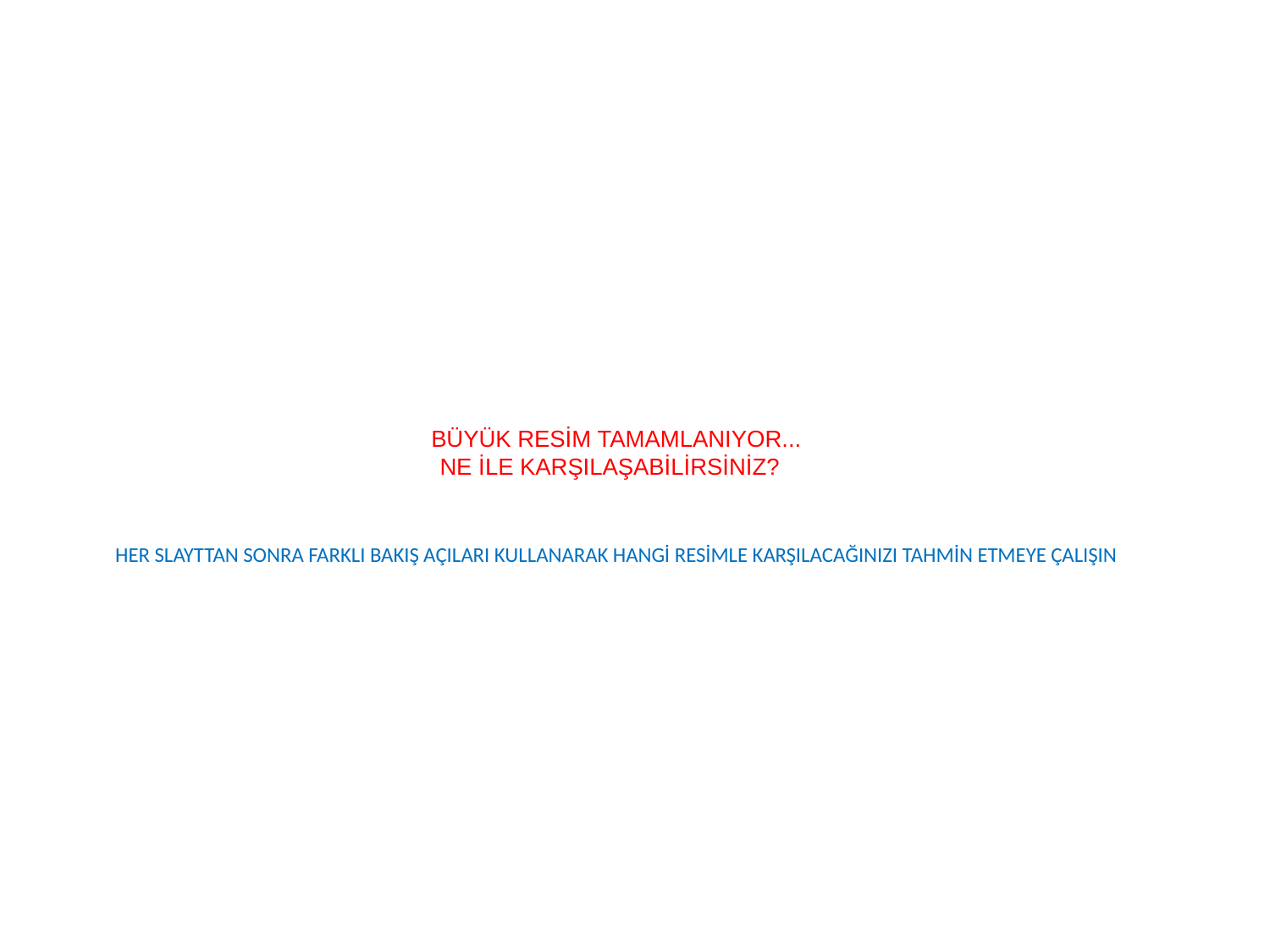

# BÜYÜK RESİM TAMAMLANIYOR... NE İLE KARŞILAŞABİLİRSİNİZ? HER SLAYTTAN SONRA FARKLI BAKIŞ AÇILARI KULLANARAK HANGİ RESİMLE KARŞILACAĞINIZI TAHMİN ETMEYE ÇALIŞIN